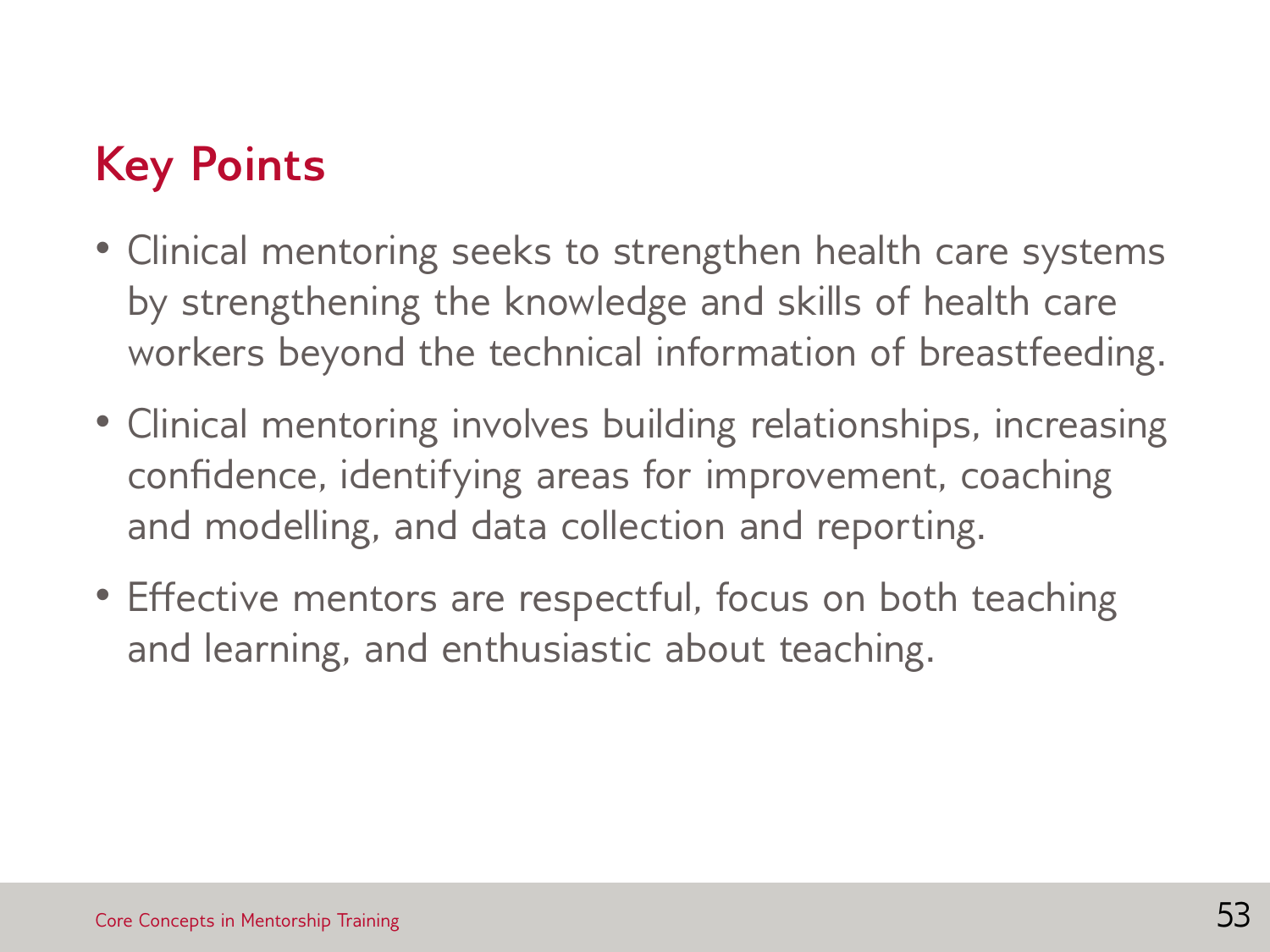

# Key Points
Clinical mentoring seeks to strengthen health care systems by strengthening the knowledge and skills of health care workers beyond the technical information of breastfeeding.
Clinical mentoring involves building relationships, increasing confidence, identifying areas for improvement, coaching and modelling, and data collection and reporting.
Effective mentors are respectful, focus on both teaching and learning, and enthusiastic about teaching.
53